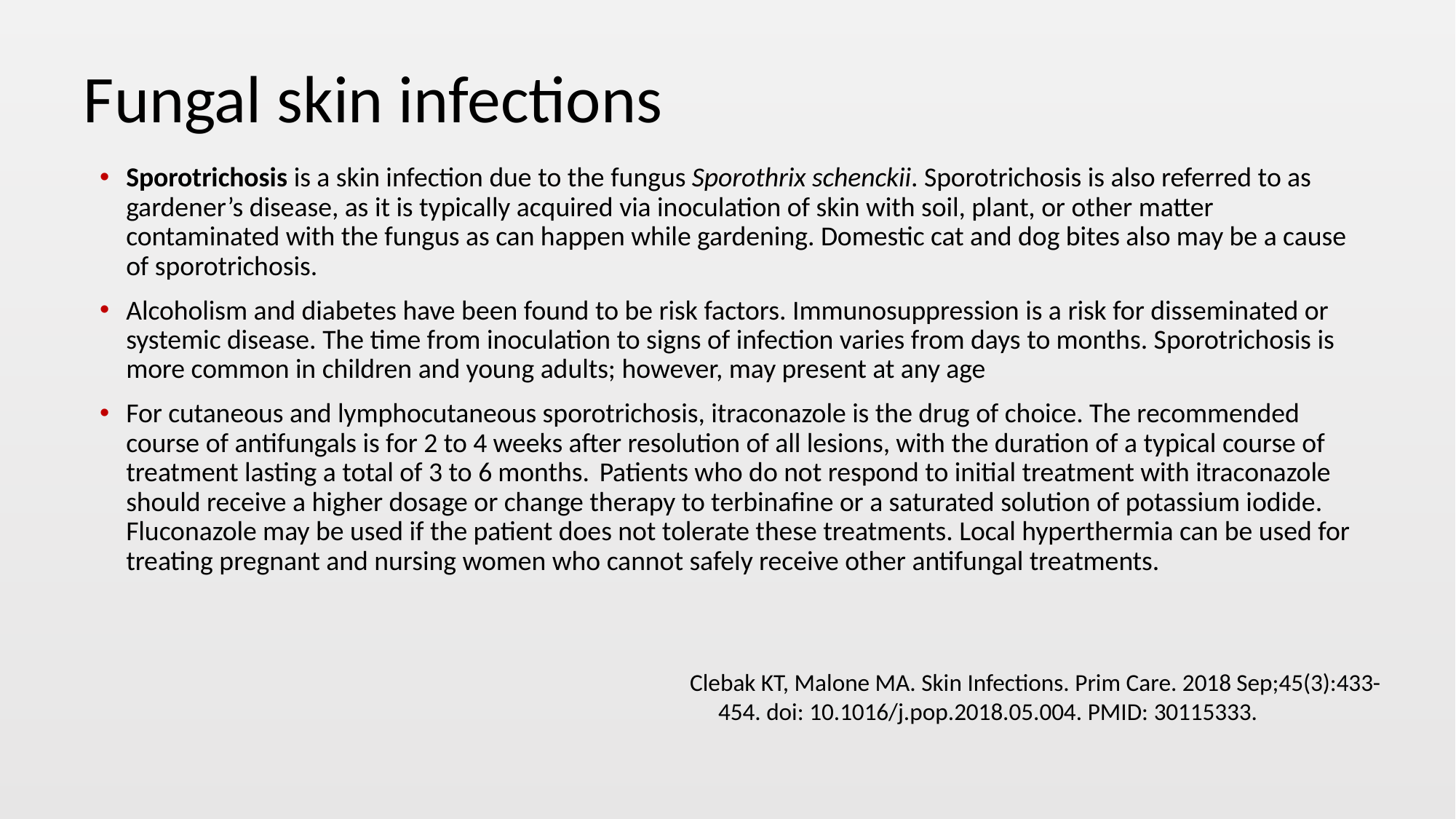

# Fungal skin infections
Sporotrichosis is a skin infection due to the fungus Sporothrix schenckii. Sporotrichosis is also referred to as gardener’s disease, as it is typically acquired via inoculation of skin with soil, plant, or other matter contaminated with the fungus as can happen while gardening. Domestic cat and dog bites also may be a cause of sporotrichosis.
Alcoholism and diabetes have been found to be risk factors. Immunosuppression is a risk for disseminated or systemic disease. The time from inoculation to signs of infection varies from days to months. Sporotrichosis is more common in children and young adults; however, may present at any age
For cutaneous and lymphocutaneous sporotrichosis, itraconazole is the drug of choice. The recommended course of antifungals is for 2 to 4 weeks after resolution of all lesions, with the duration of a typical course of treatment lasting a total of 3 to 6 months.  Patients who do not respond to initial treatment with itraconazole should receive a higher dosage or change therapy to terbinafine or a saturated solution of potassium iodide. Fluconazole may be used if the patient does not tolerate these treatments. Local hyperthermia can be used for treating pregnant and nursing women who cannot safely receive other antifungal treatments.
Clebak KT, Malone MA. Skin Infections. Prim Care. 2018 Sep;45(3):433-454. doi: 10.1016/j.pop.2018.05.004. PMID: 30115333.